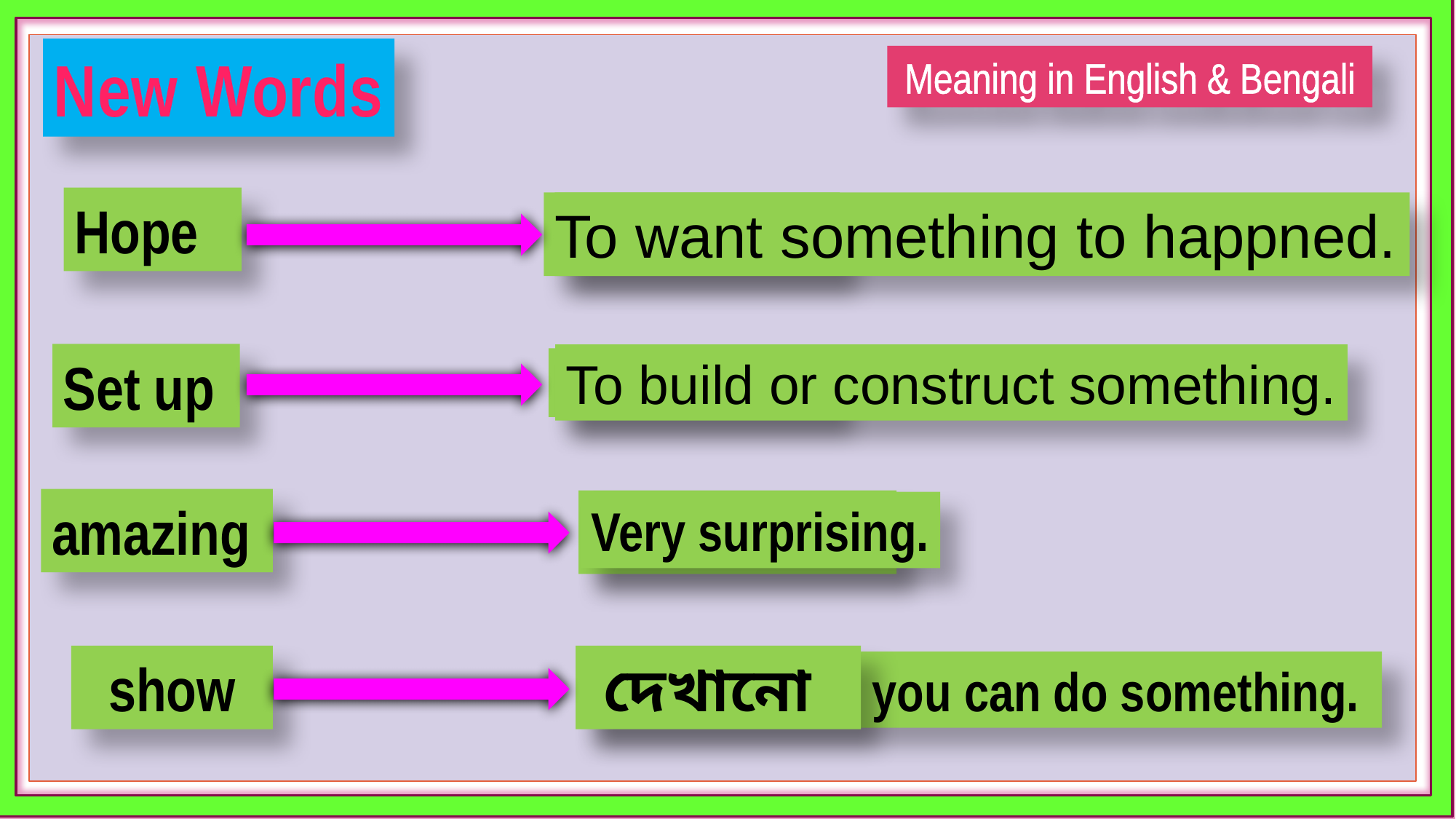

New Words
Meaning in English & Bengali
Hope
আশা করা
To want something to happned.

চাক্ষুষভাবে
Set up
To build or construct something.
প্রতিষ্ঠা করা

amazing
 বিস্ময়কর
Very surprising.
প্রতিবন্ধী

জন্মগত
অক্ষম
show
 দেখানো
to prove that you can do something.